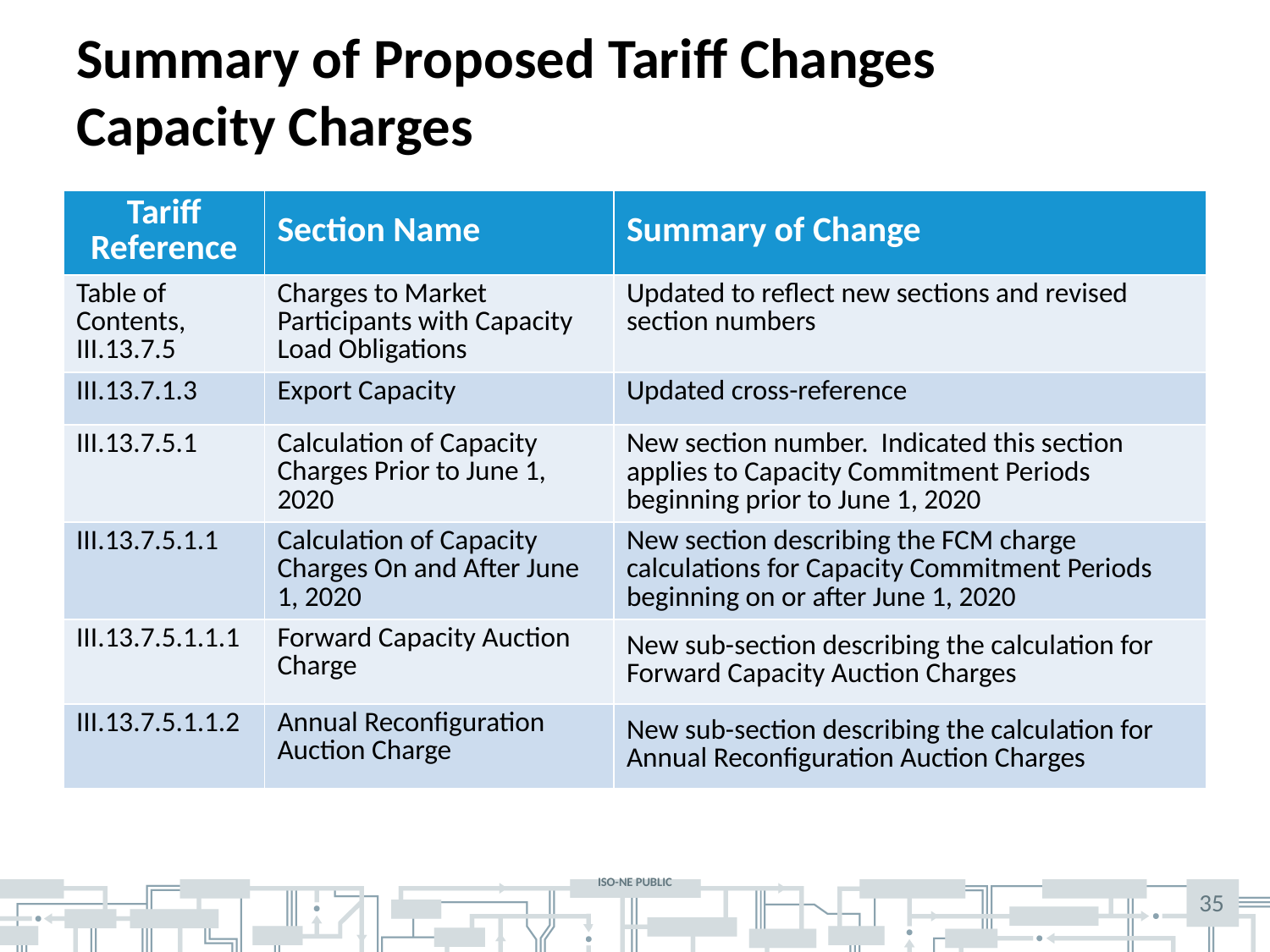

# Summary of Proposed Tariff Changes Capacity Charges
| Tariff Reference | Section Name | Summary of Change |
| --- | --- | --- |
| Table of Contents, III.13.7.5 | Charges to Market Participants with Capacity Load Obligations | Updated to reflect new sections and revised section numbers |
| III.13.7.1.3 | Export Capacity | Updated cross-reference |
| III.13.7.5.1 | Calculation of Capacity Charges Prior to June 1, 2020 | New section number. Indicated this section applies to Capacity Commitment Periods beginning prior to June 1, 2020 |
| III.13.7.5.1.1 | Calculation of Capacity Charges On and After June 1, 2020 | New section describing the FCM charge calculations for Capacity Commitment Periods beginning on or after June 1, 2020 |
| III.13.7.5.1.1.1 | Forward Capacity Auction Charge | New sub-section describing the calculation for Forward Capacity Auction Charges |
| III.13.7.5.1.1.2 | Annual Reconfiguration Auction Charge | New sub-section describing the calculation for Annual Reconfiguration Auction Charges |
35